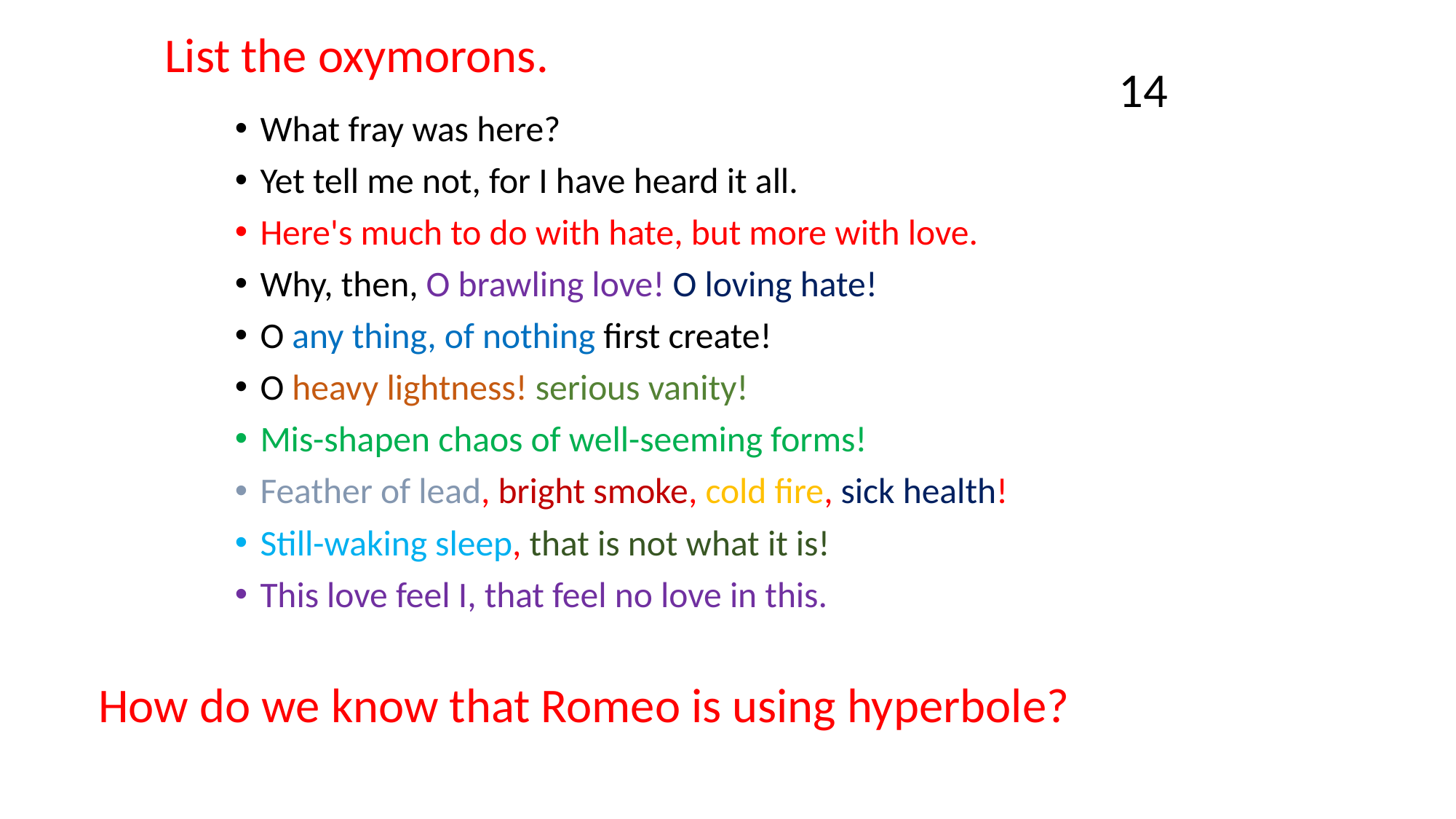

List the oxymorons.
14
What fray was here?
Yet tell me not, for I have heard it all.
Here's much to do with hate, but more with love.
Why, then, O brawling love! O loving hate!
O any thing, of nothing first create!
O heavy lightness! serious vanity!
Mis-shapen chaos of well-seeming forms!
Feather of lead, bright smoke, cold fire, sick health!
Still-waking sleep, that is not what it is!
This love feel I, that feel no love in this.
How do we know that Romeo is using hyperbole?